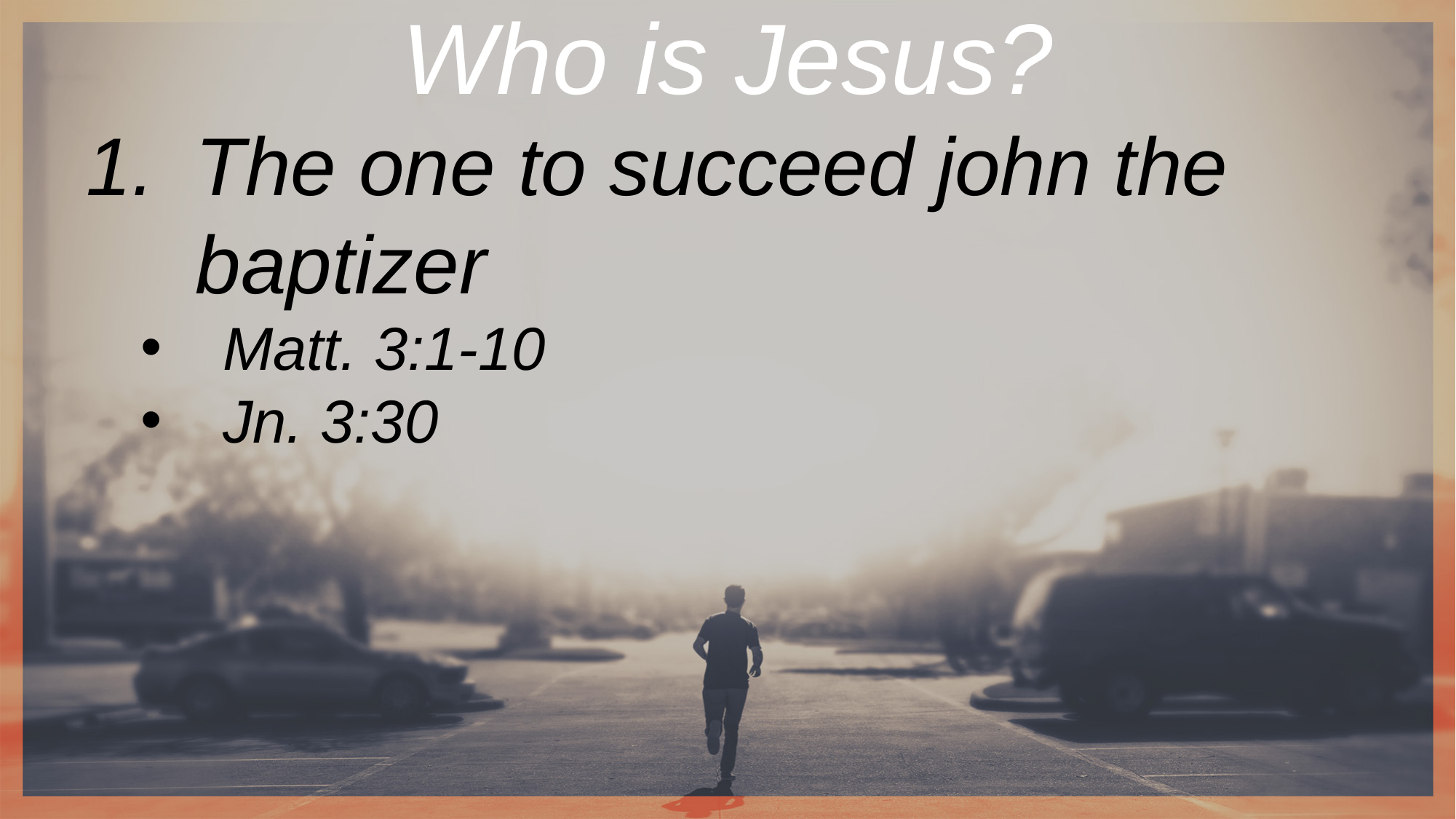

Who is Jesus?
The one to succeed john the baptizer
Matt. 3:1-10
Jn. 3:30